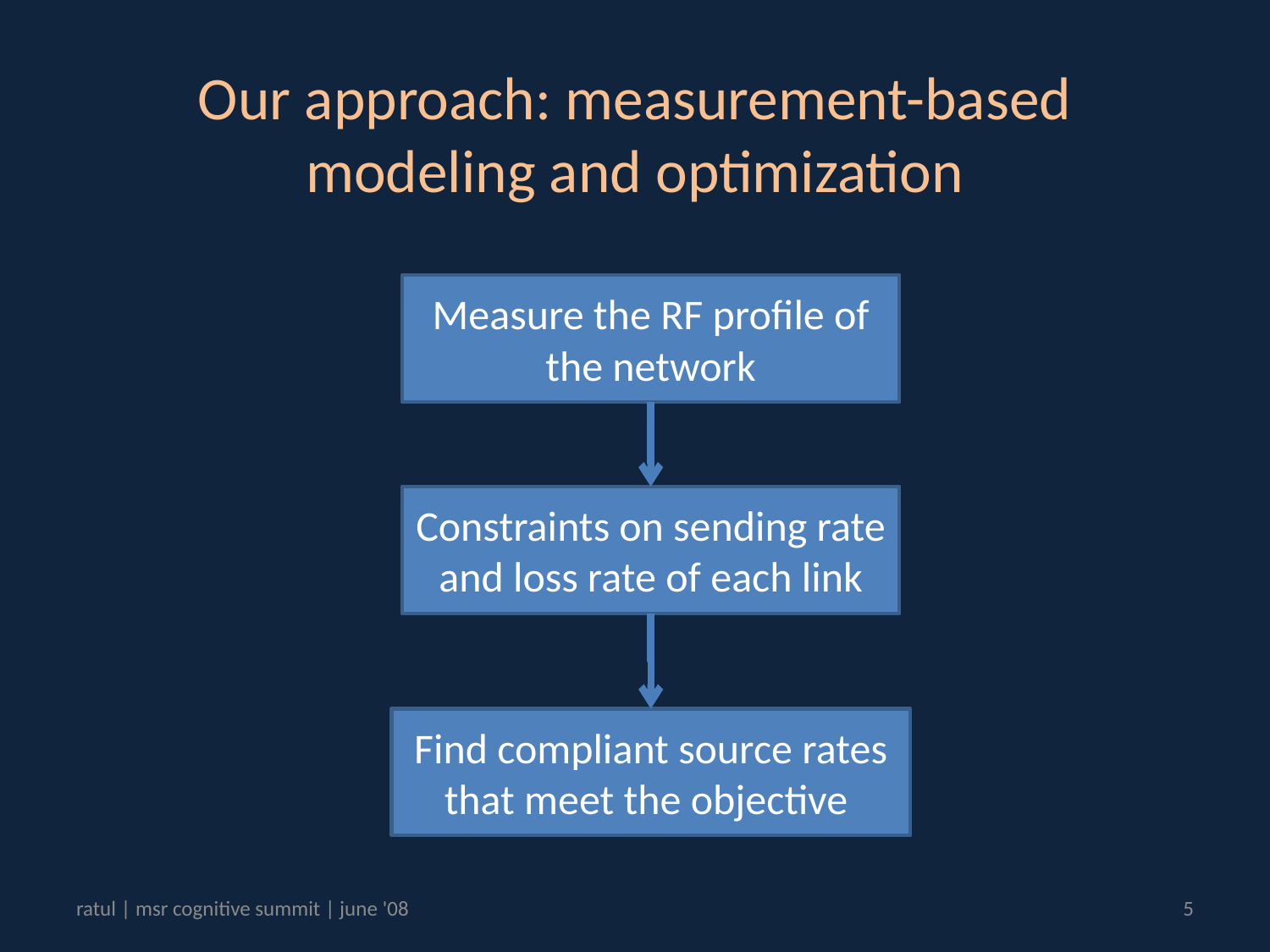

# Our approach: measurement-based modeling and optimization
Measure the RF profile of the network
Constraints on sending rate and loss rate of each link
Find compliant source rates that meet the objective
ratul | msr cognitive summit | june '08
5